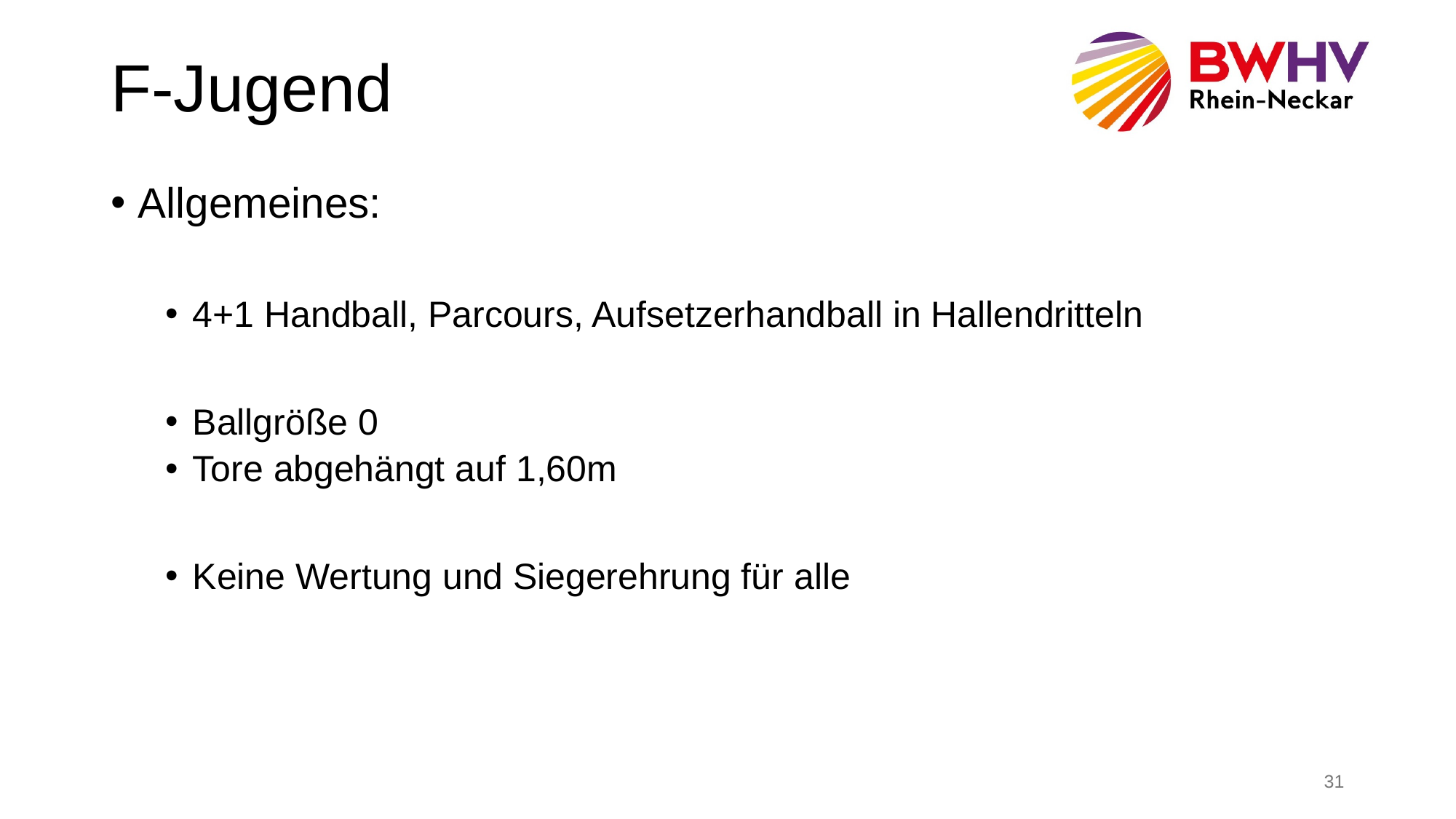

# F-Jugend
Allgemeines:

4+1 Handball, Parcours, Aufsetzerhandball in Hallendritteln

Ballgröße 0
Tore abgehängt auf 1,60m

Keine Wertung und Siegerehrung für alle

31